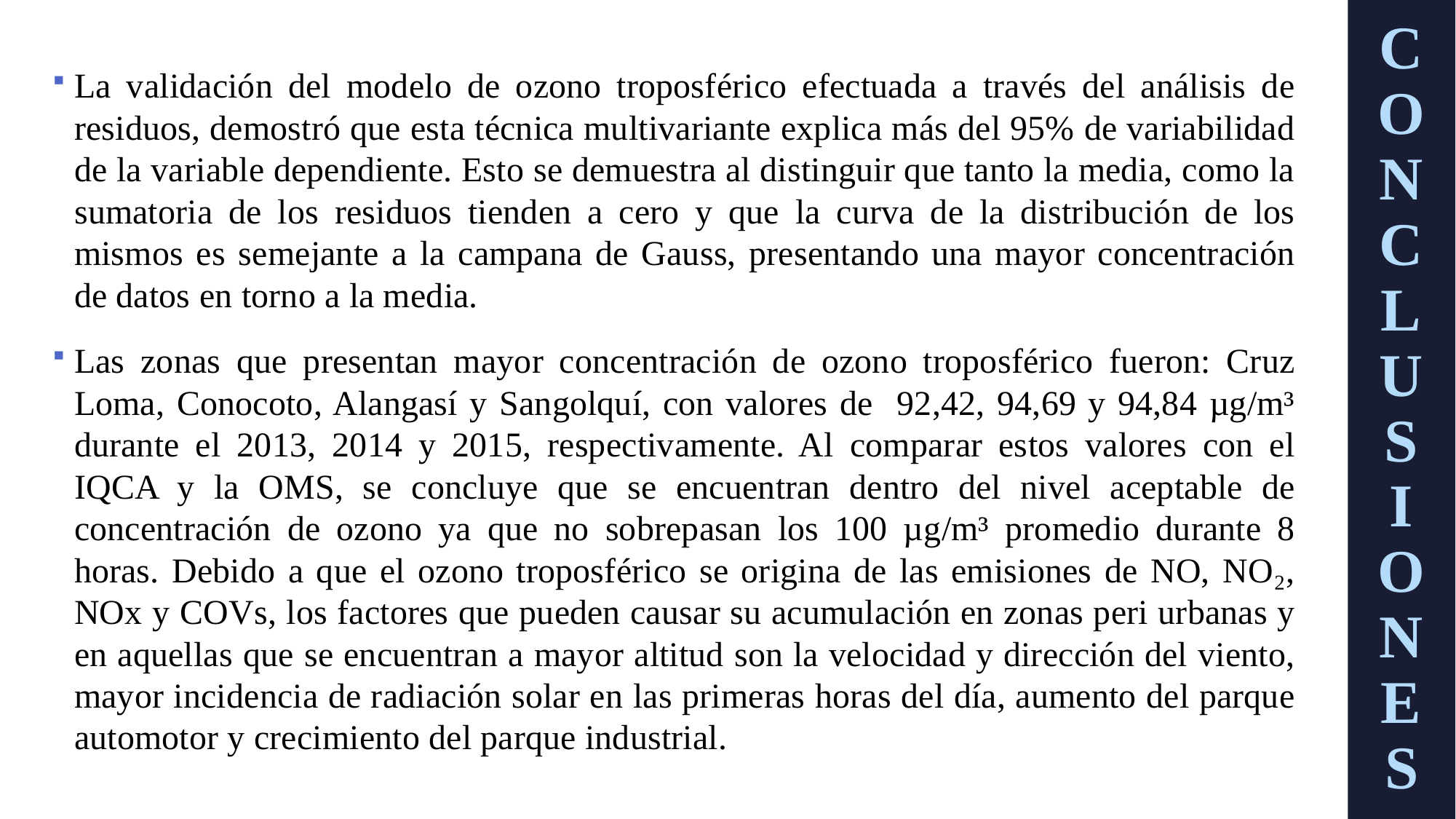

La validación del modelo de ozono troposférico efectuada a través del análisis de residuos, demostró que esta técnica multivariante explica más del 95% de variabilidad de la variable dependiente. Esto se demuestra al distinguir que tanto la media, como la sumatoria de los residuos tienden a cero y que la curva de la distribución de los mismos es semejante a la campana de Gauss, presentando una mayor concentración de datos en torno a la media.
Las zonas que presentan mayor concentración de ozono troposférico fueron: Cruz Loma, Conocoto, Alangasí y Sangolquí, con valores de  92,42, 94,69 y 94,84 µg/m³ durante el 2013, 2014 y 2015, respectivamente. Al comparar estos valores con el IQCA y la OMS, se concluye que se encuentran dentro del nivel aceptable de concentración de ozono ya que no sobrepasan los 100 µg/m³ promedio durante 8 horas. Debido a que el ozono troposférico se origina de las emisiones de NO, NO₂, NOx y COVs, los factores que pueden causar su acumulación en zonas peri urbanas y en aquellas que se encuentran a mayor altitud son la velocidad y dirección del viento, mayor incidencia de radiación solar en las primeras horas del día, aumento del parque automotor y crecimiento del parque industrial.
CONCLUSIONES